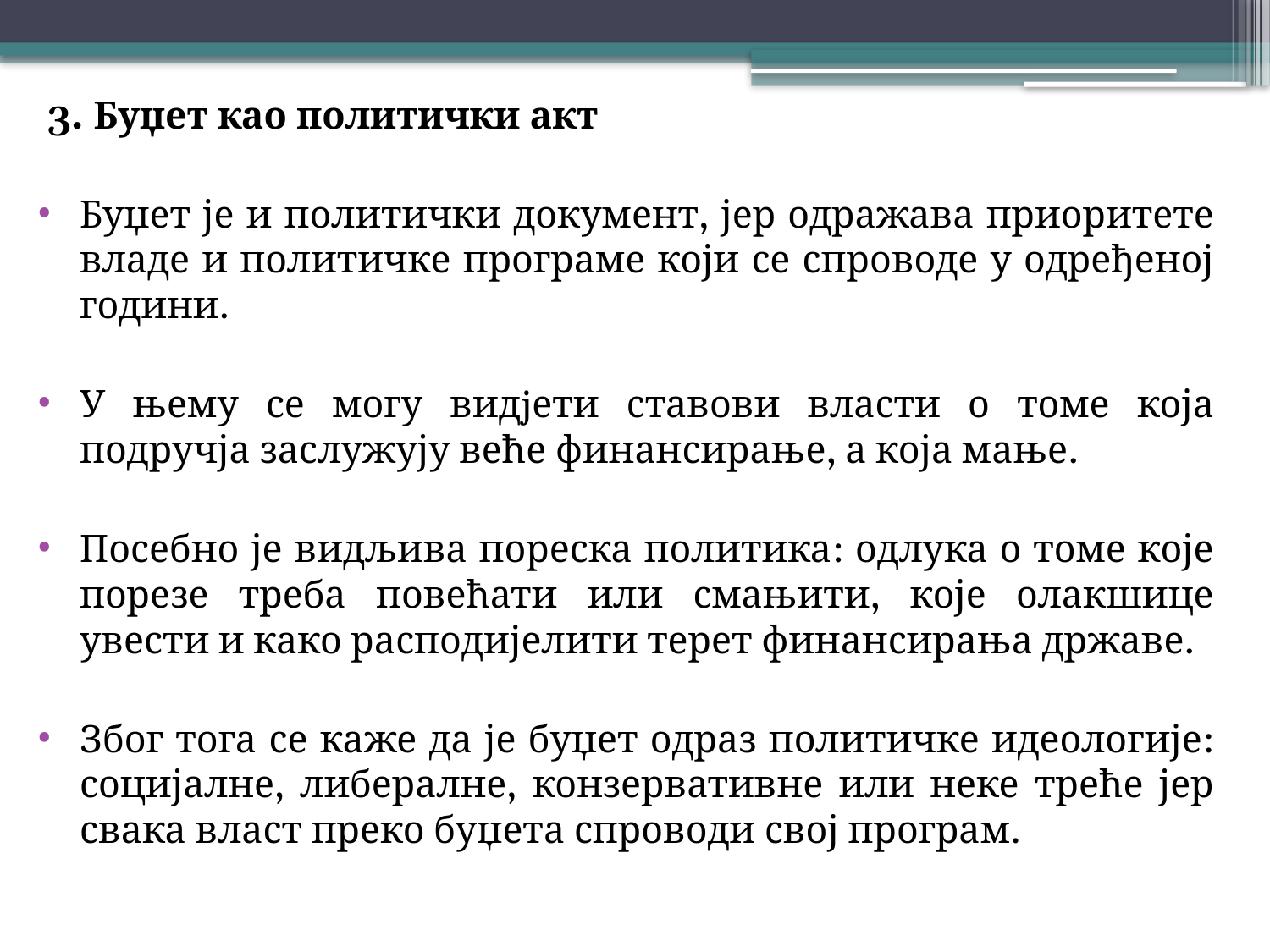

3. Буџет као политички акт

Буџет је и политички документ, јер одражава приоритете владе и политичке програме који се спроводе у одређеној години.

У њему се могу видjети ставови власти о томе која подручја заслужују веће финансирање, а која мање.

Посебно је видљива пореска политика: одлука о томе које порезе треба повећати или смањити, које олакшице увести и како расподијелити терет финансирања државе.

Због тога се каже да је буџет одраз политичке идеологије: социјалне, либералне, конзервативне или неке треће јер свака власт преко буџета спроводи свој програм.